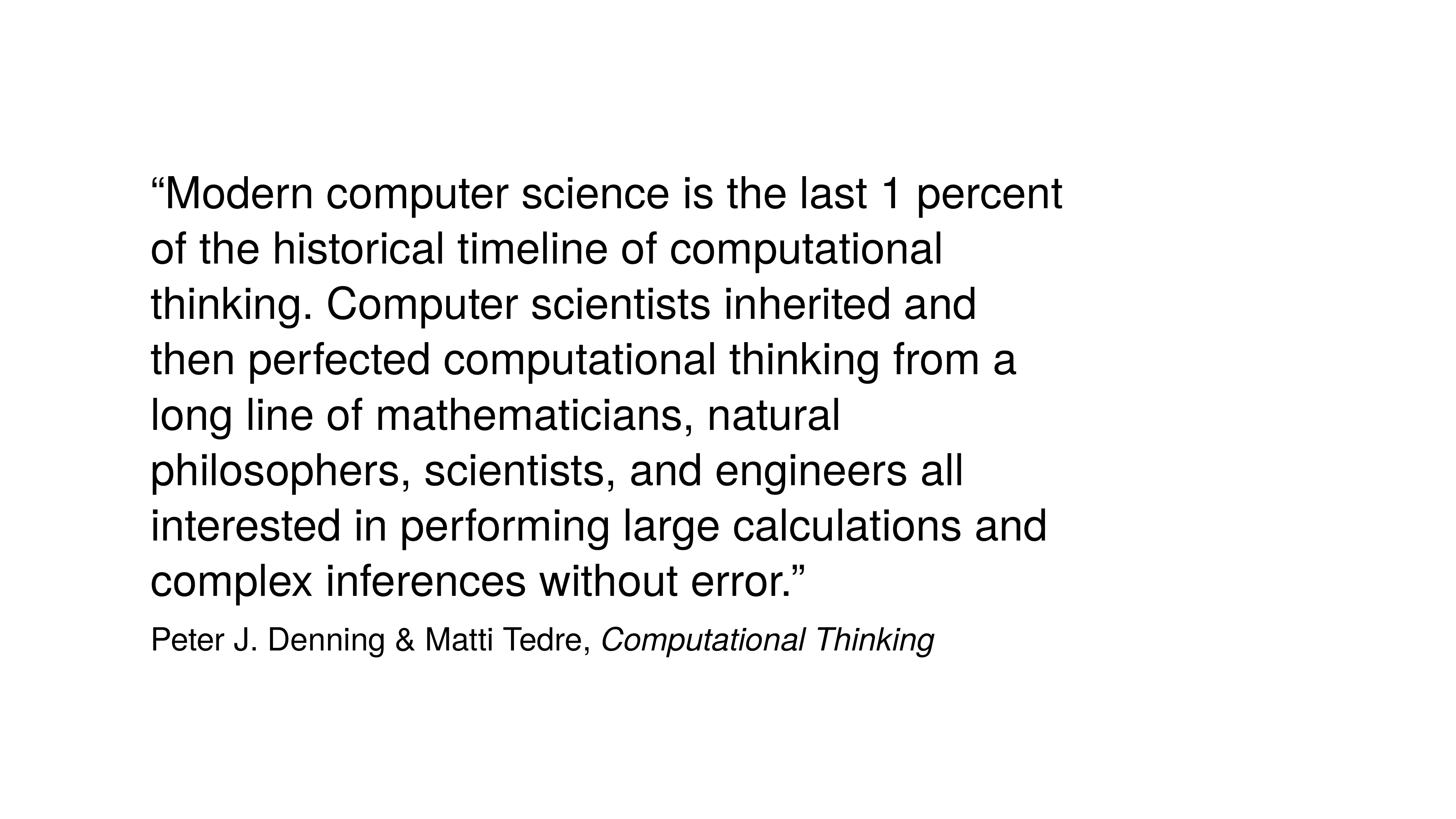

“Modern computer science is the last 1 percent of the historical timeline of computational thinking. Computer scientists inherited and then perfected computational thinking from a long line of mathematicians, natural philosophers, scientists, and engineers all interested in performing large calculations and complex inferences without error.”
Peter J. Denning & Matti Tedre, Computational Thinking